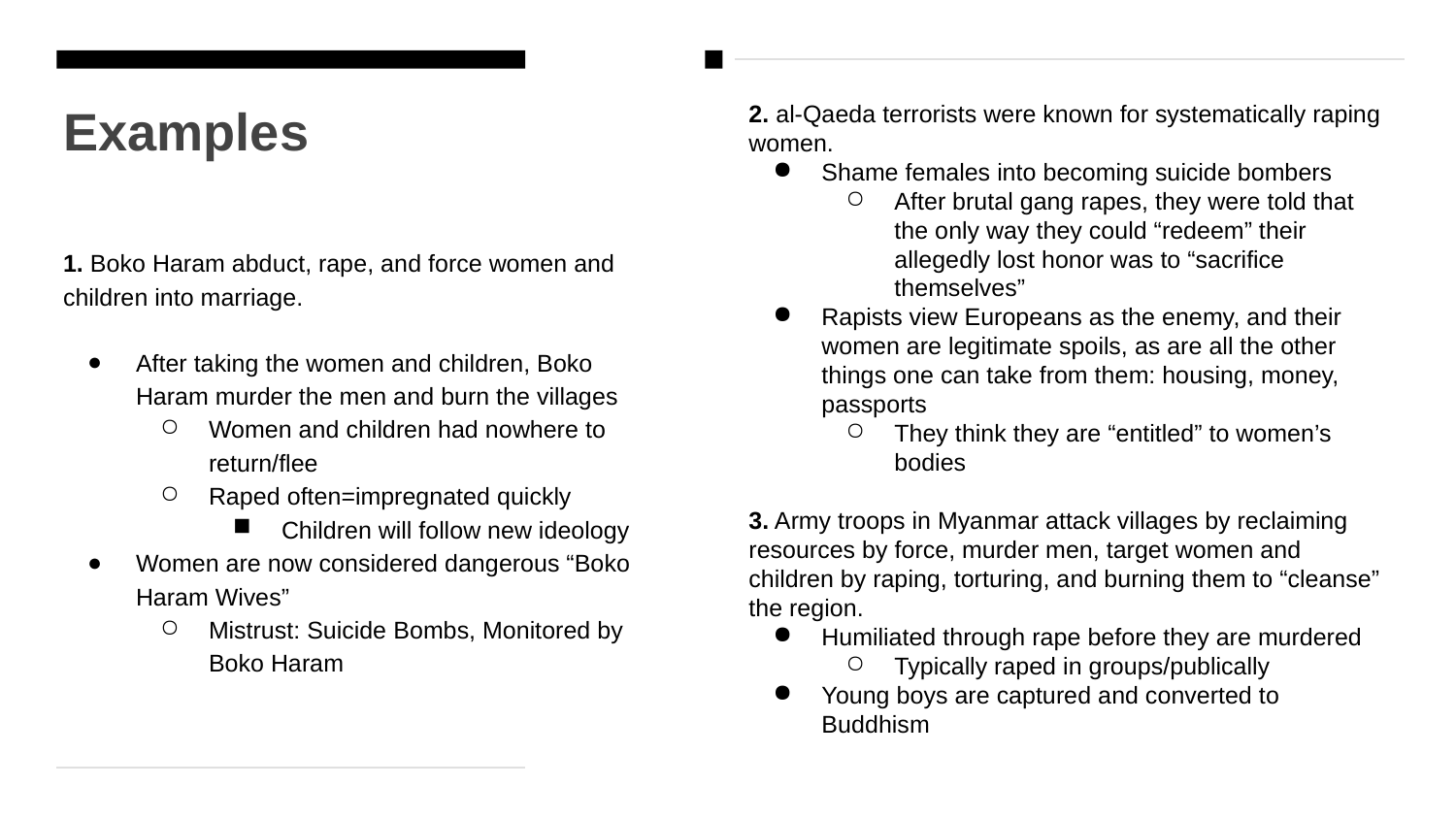

# Examples
2. al-Qaeda terrorists were known for systematically raping women.
Shame females into becoming suicide bombers
After brutal gang rapes, they were told that the only way they could “redeem” their allegedly lost honor was to “sacrifice themselves”
Rapists view Europeans as the enemy, and their women are legitimate spoils, as are all the other things one can take from them: housing, money, passports
They think they are “entitled” to women’s bodies

3. Army troops in Myanmar attack villages by reclaiming resources by force, murder men, target women and children by raping, torturing, and burning them to “cleanse” the region.
Humiliated through rape before they are murdered
Typically raped in groups/publically
Young boys are captured and converted to Buddhism

1. Boko Haram abduct, rape, and force women and children into marriage.
After taking the women and children, Boko Haram murder the men and burn the villages
Women and children had nowhere to return/flee
Raped often=impregnated quickly
Children will follow new ideology
Women are now considered dangerous “Boko Haram Wives”
Mistrust: Suicide Bombs, Monitored by Boko Haram